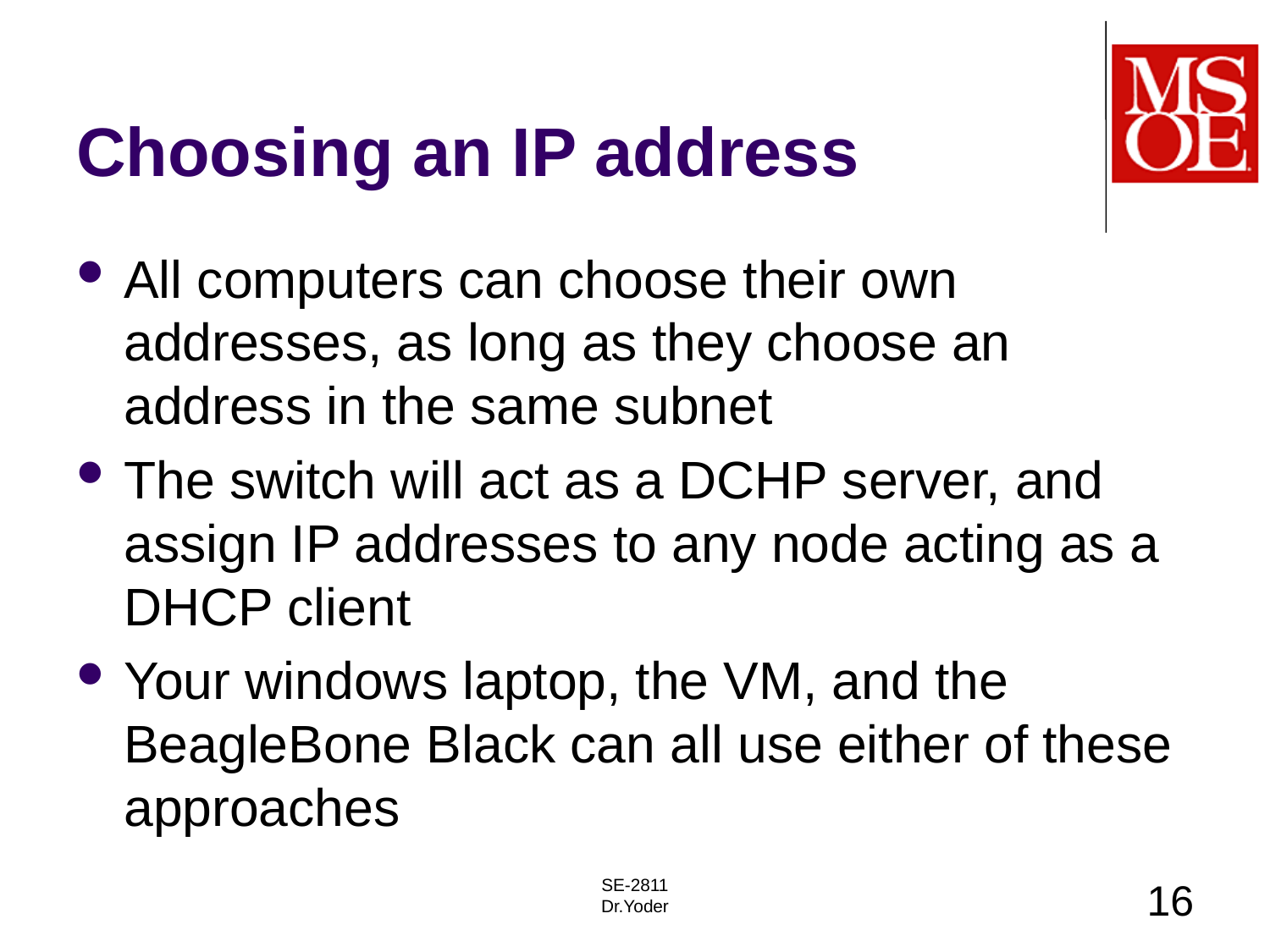

# Choosing an IP address
All computers can choose their own addresses, as long as they choose an address in the same subnet
The switch will act as a DCHP server, and assign IP addresses to any node acting as a DHCP client
Your windows laptop, the VM, and the BeagleBone Black can all use either of these approaches
SE-2811
Dr.Yoder
16